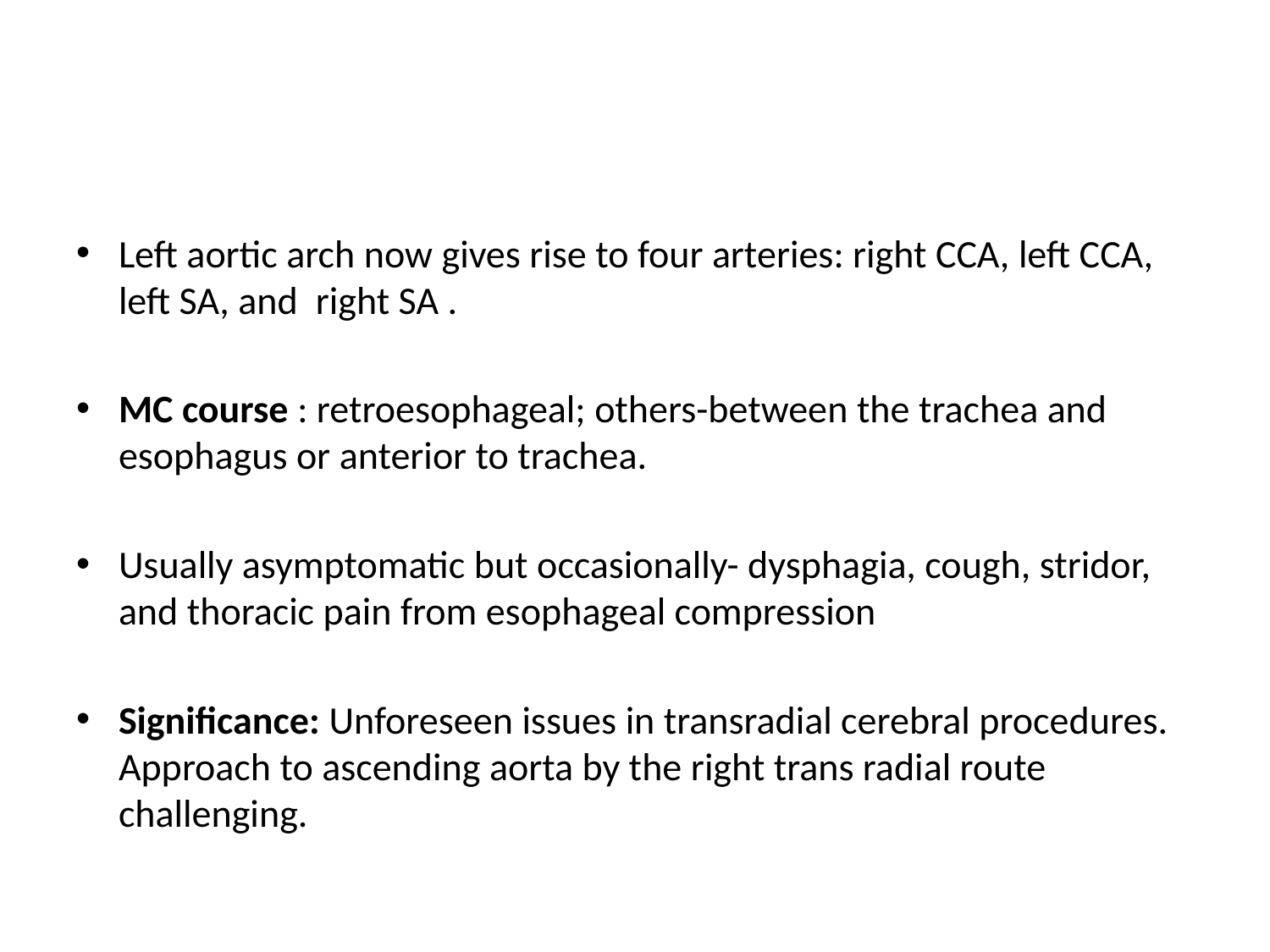

#
Left aortic arch now gives rise to four arteries: right CCA, left CCA, left SA, and  right SA .

MC course : retroesophageal; others-between the trachea and esophagus or anterior to trachea.

Usually asymptomatic but occasionally- dysphagia, cough, stridor, and thoracic pain from esophageal compression

Significance: Unforeseen issues in transradial cerebral procedures. Approach to ascending aorta by the right trans radial route challenging.